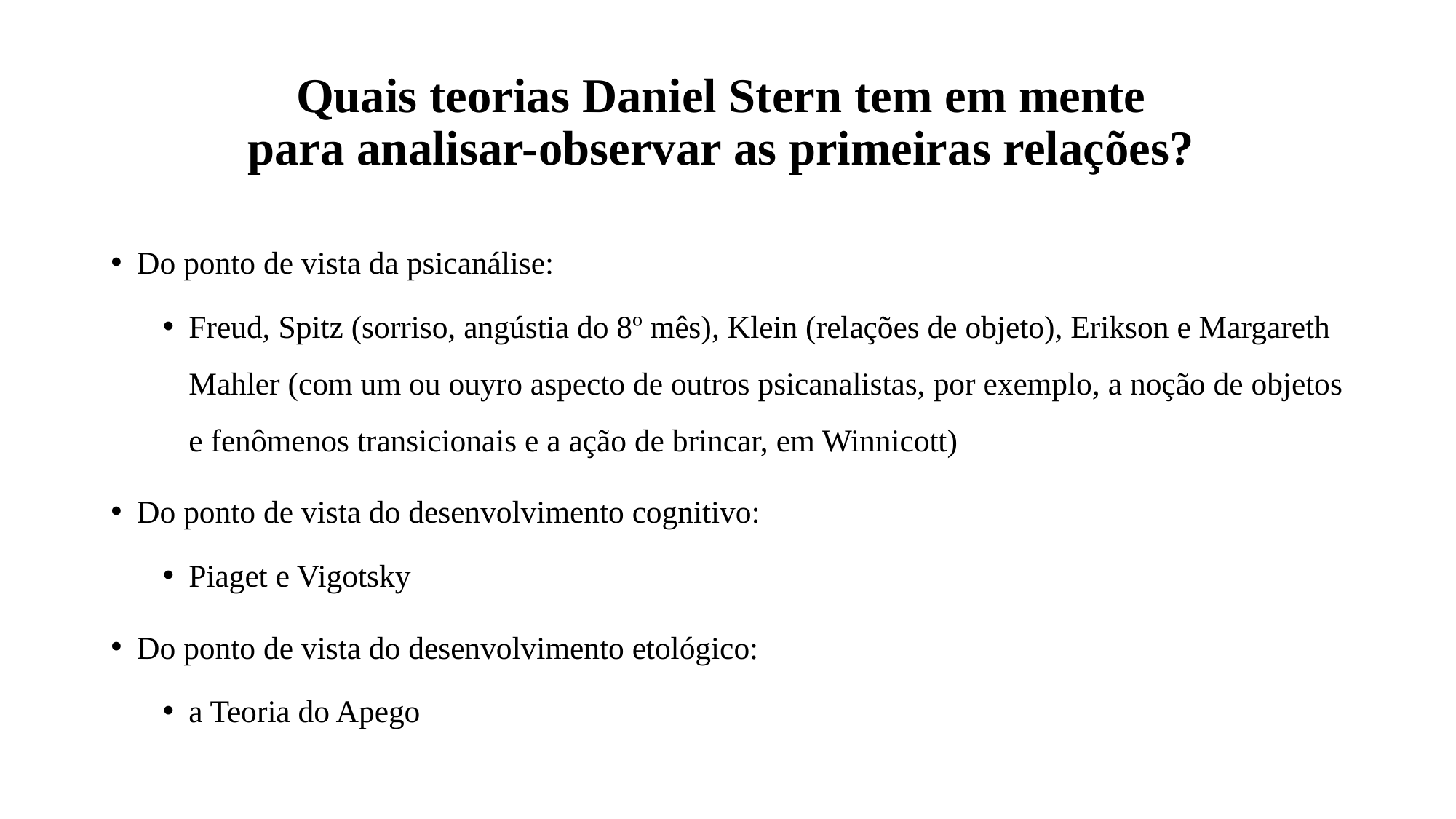

# Quais teorias Daniel Stern tem em mente para analisar-observar as primeiras relações?
Do ponto de vista da psicanálise:
Freud, Spitz (sorriso, angústia do 8º mês), Klein (relações de objeto), Erikson e Margareth Mahler (com um ou ouyro aspecto de outros psicanalistas, por exemplo, a noção de objetos e fenômenos transicionais e a ação de brincar, em Winnicott)
Do ponto de vista do desenvolvimento cognitivo:
Piaget e Vigotsky
Do ponto de vista do desenvolvimento etológico:
a Teoria do Apego